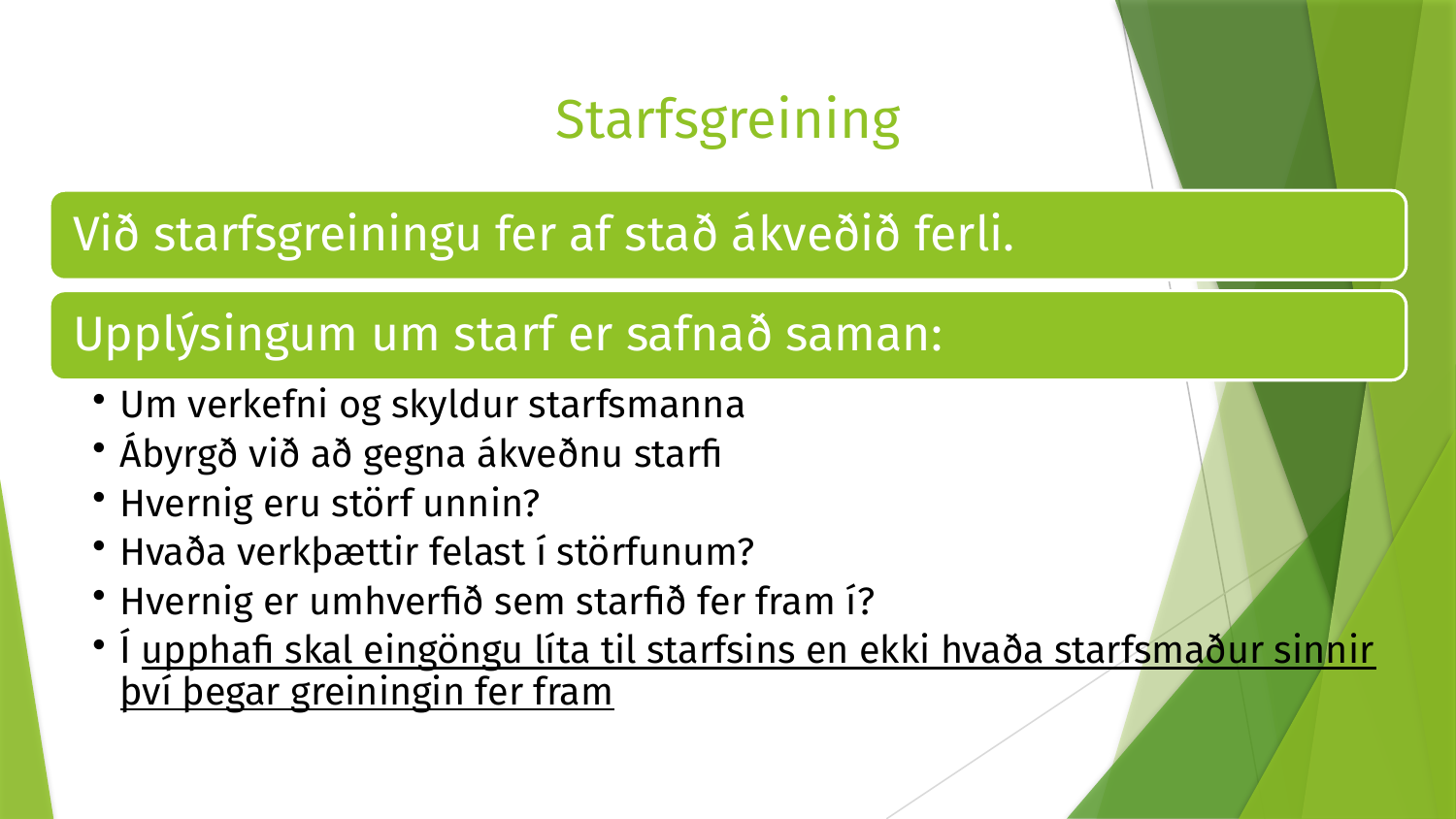

# Starfsgreining
Við starfsgreiningu fer af stað ákveðið ferli.
Upplýsingum um starf er safnað saman:
Um verkefni og skyldur starfsmanna
Ábyrgð við að gegna ákveðnu starfi
Hvernig eru störf unnin?
Hvaða verkþættir felast í störfunum?
Hvernig er umhverfið sem starfið fer fram í?
Í upphafi skal eingöngu líta til starfsins en ekki hvaða starfsmaður sinnir því þegar greiningin fer fram